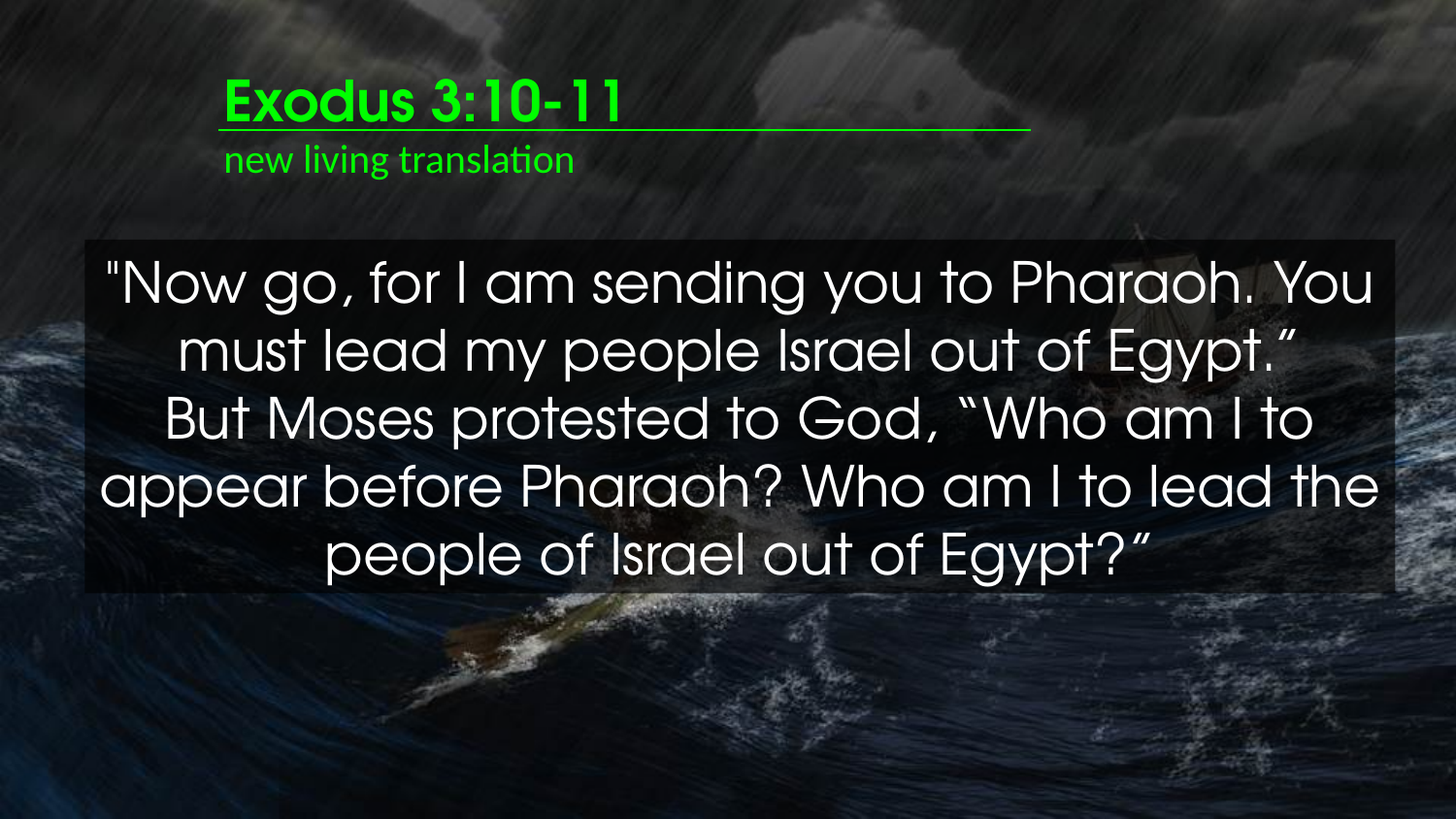

Exodus 3:10-11
new living translation
"Now go, for I am sending you to Pharaoh. You must lead my people Israel out of Egypt.”
But Moses protested to God, “Who am I to appear before Pharaoh? Who am I to lead the people of Israel out of Egypt?”